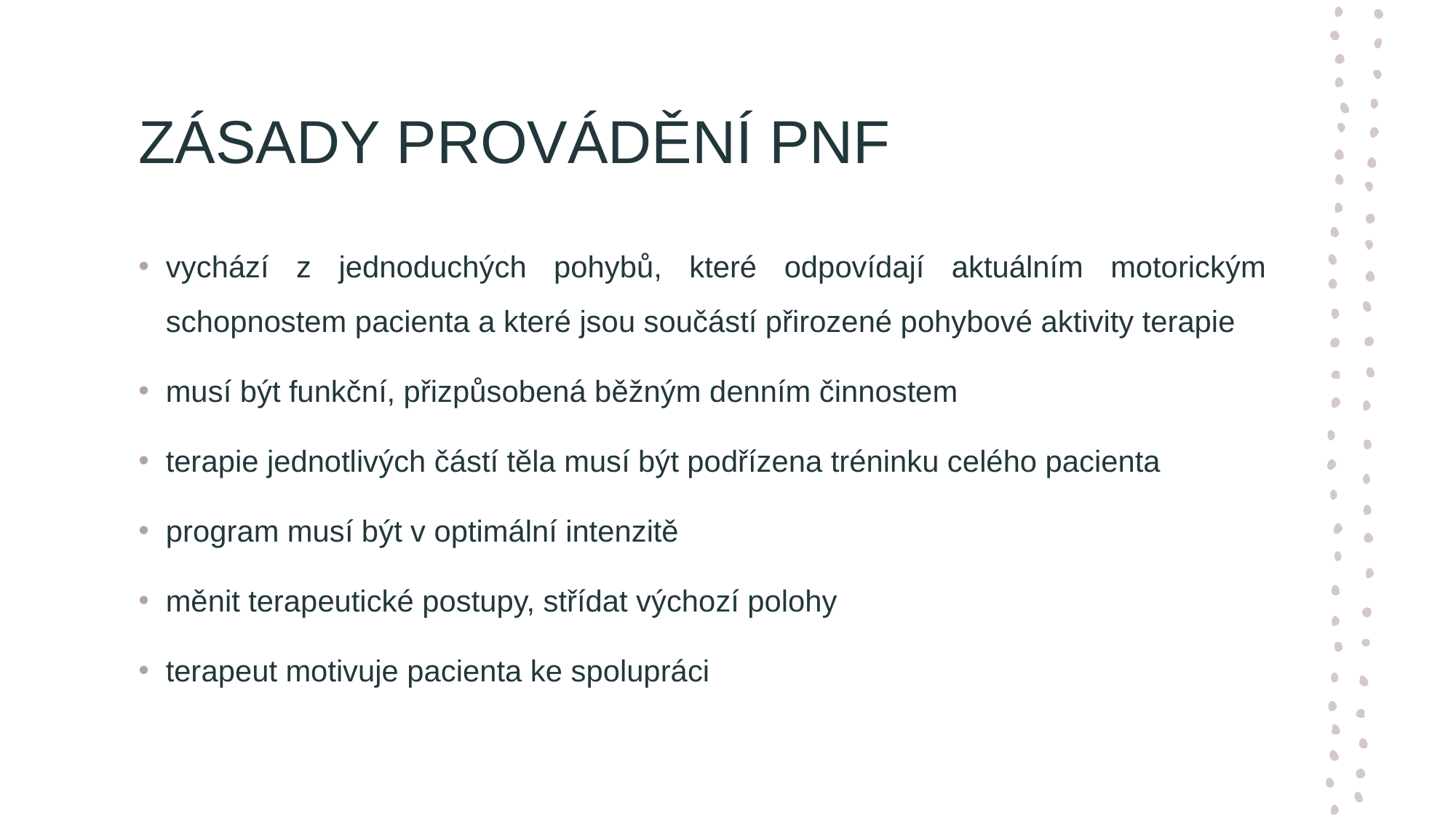

# ZÁSADY PROVÁDĚNÍ PNF
vychází z jednoduchých pohybů, které odpovídají aktuálním motorickým schopnostem pacienta a které jsou součástí přirozené pohybové aktivity terapie
musí být funkční, přizpůsobená běžným denním činnostem
terapie jednotlivých částí těla musí být podřízena tréninku celého pacienta
program musí být v optimální intenzitě
měnit terapeutické postupy, střídat výchozí polohy
terapeut motivuje pacienta ke spolupráci